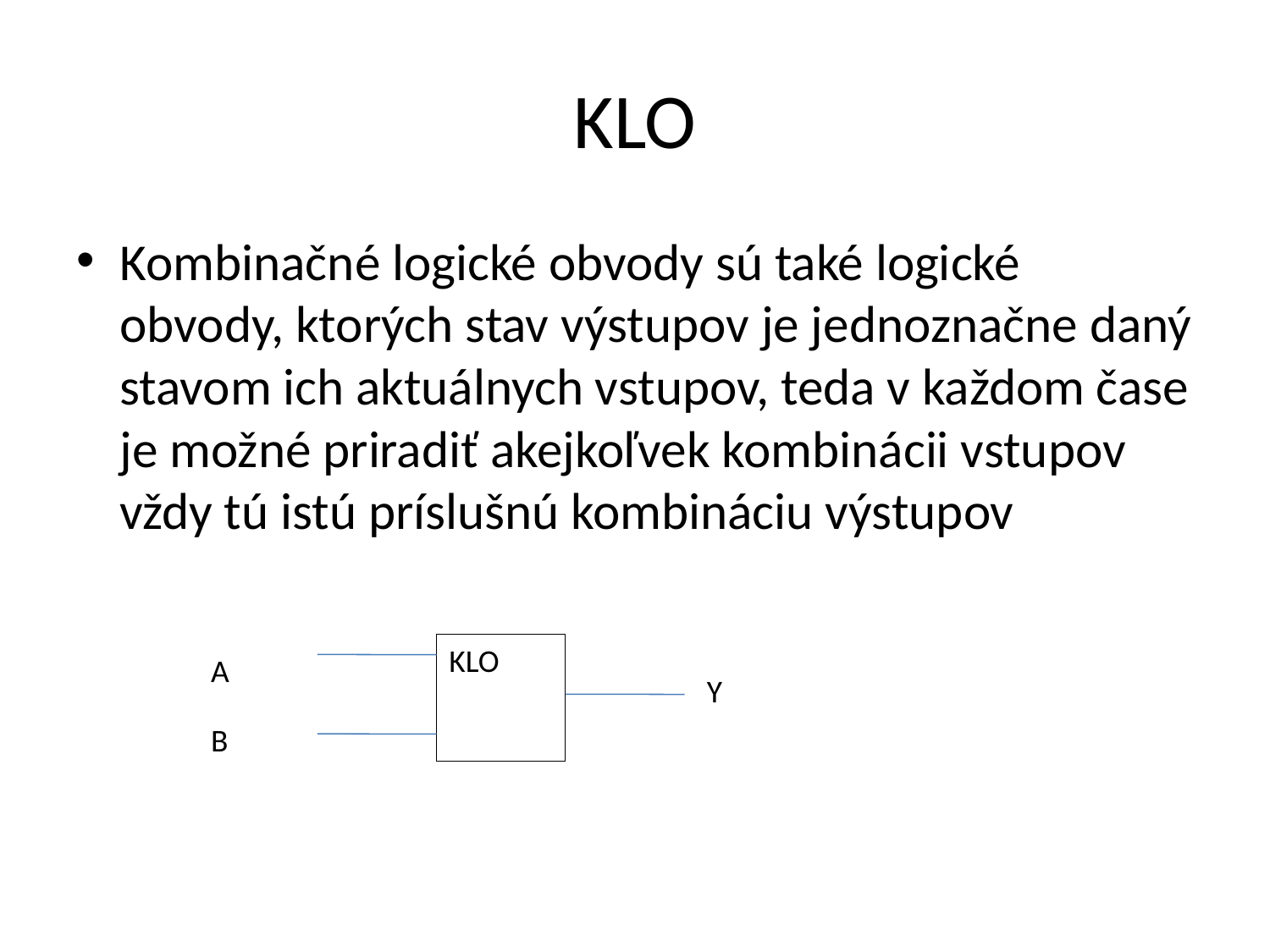

# KLO
Kombinačné logické obvody sú také logické obvody, ktorých stav výstupov je jednoznačne daný stavom ich aktuálnych vstupov, teda v každom čase je možné priradiť akejkoľvek kombinácii vstupov vždy tú istú príslušnú kombináciu výstupov
KLO

A
Y
B